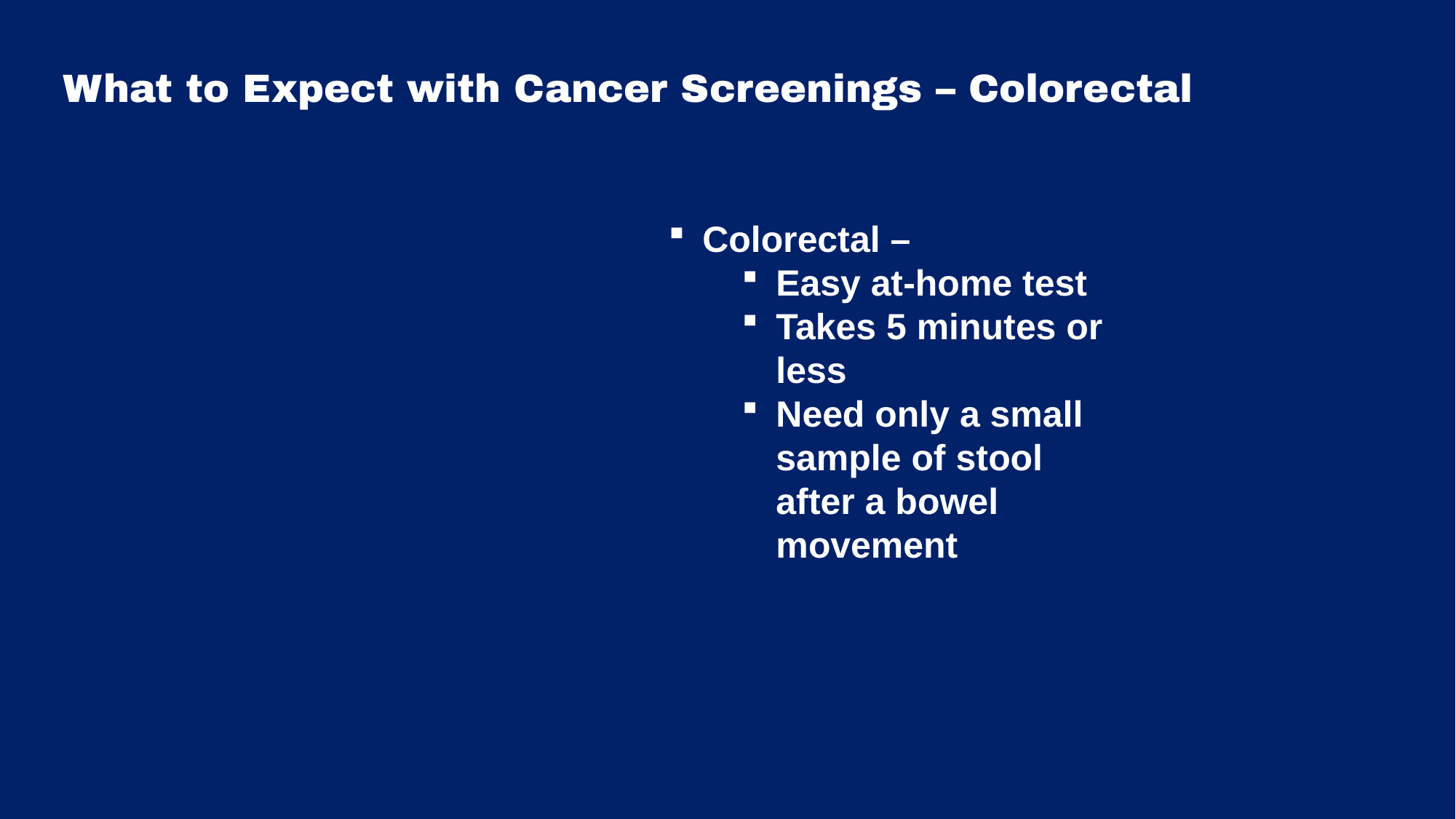

What to Expect with Cancer Screenings – Colorectal
Colorectal –
Easy at-home test
Takes 5 minutes or less
Need only a small sample of stool after a bowel movement